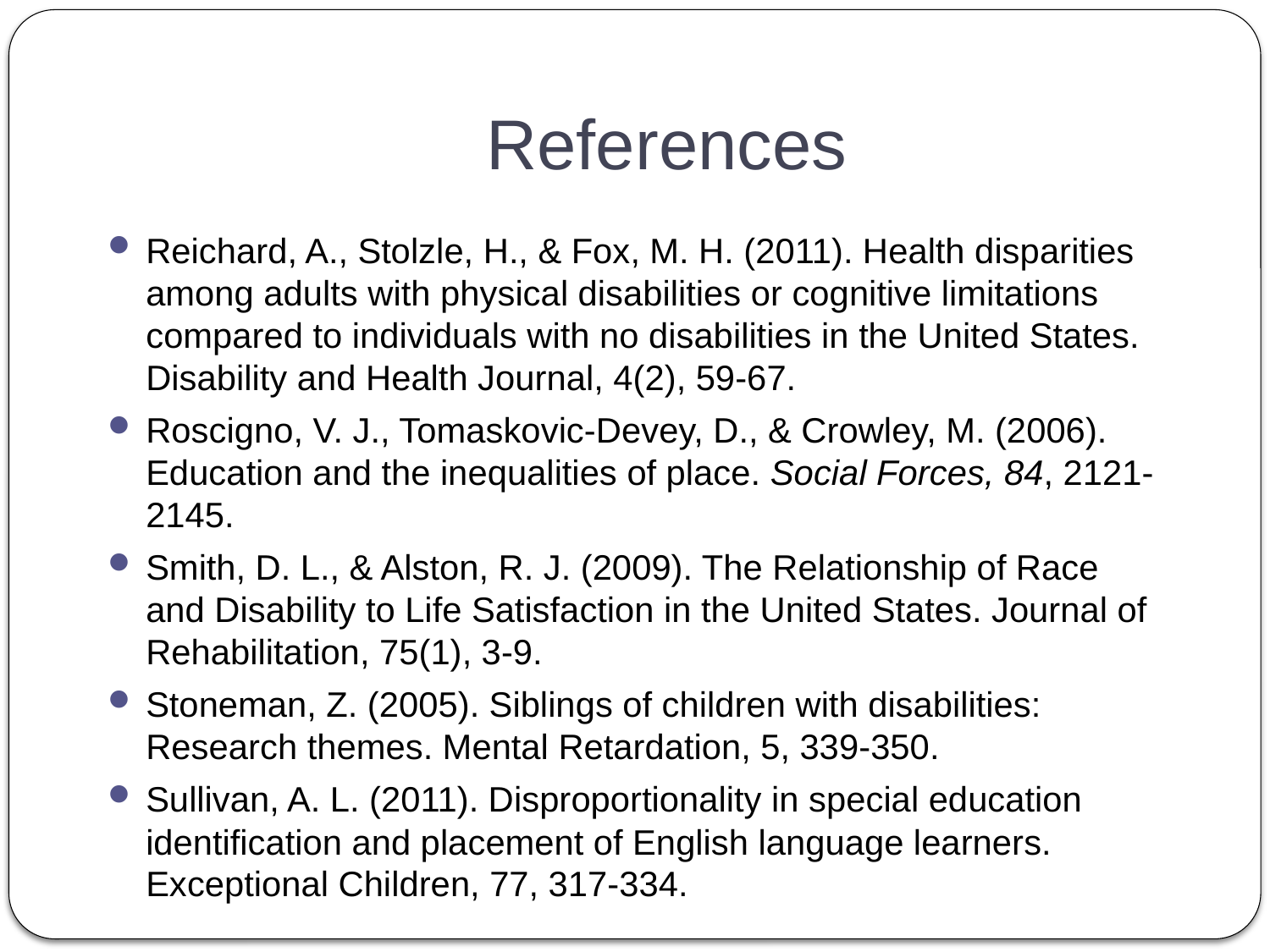

# References

Reichard, A., Stolzle, H., & Fox, M. H. (2011). Health disparities among adults with physical disabilities or cognitive limitations compared to individuals with no disabilities in the United States. Disability and Health Journal, 4(2), 59-67.
Roscigno, V. J., Tomaskovic-Devey, D., & Crowley, M. (2006). Education and the inequalities of place. Social Forces, 84, 2121-2145.
Smith, D. L., & Alston, R. J. (2009). The Relationship of Race and Disability to Life Satisfaction in the United States. Journal of Rehabilitation, 75(1), 3-9.
Stoneman, Z. (2005). Siblings of children with disabilities: Research themes. Mental Retardation, 5, 339-350.
Sullivan, A. L. (2011). Disproportionality in special education identification and placement of English language learners. Exceptional Children, 77, 317-334.